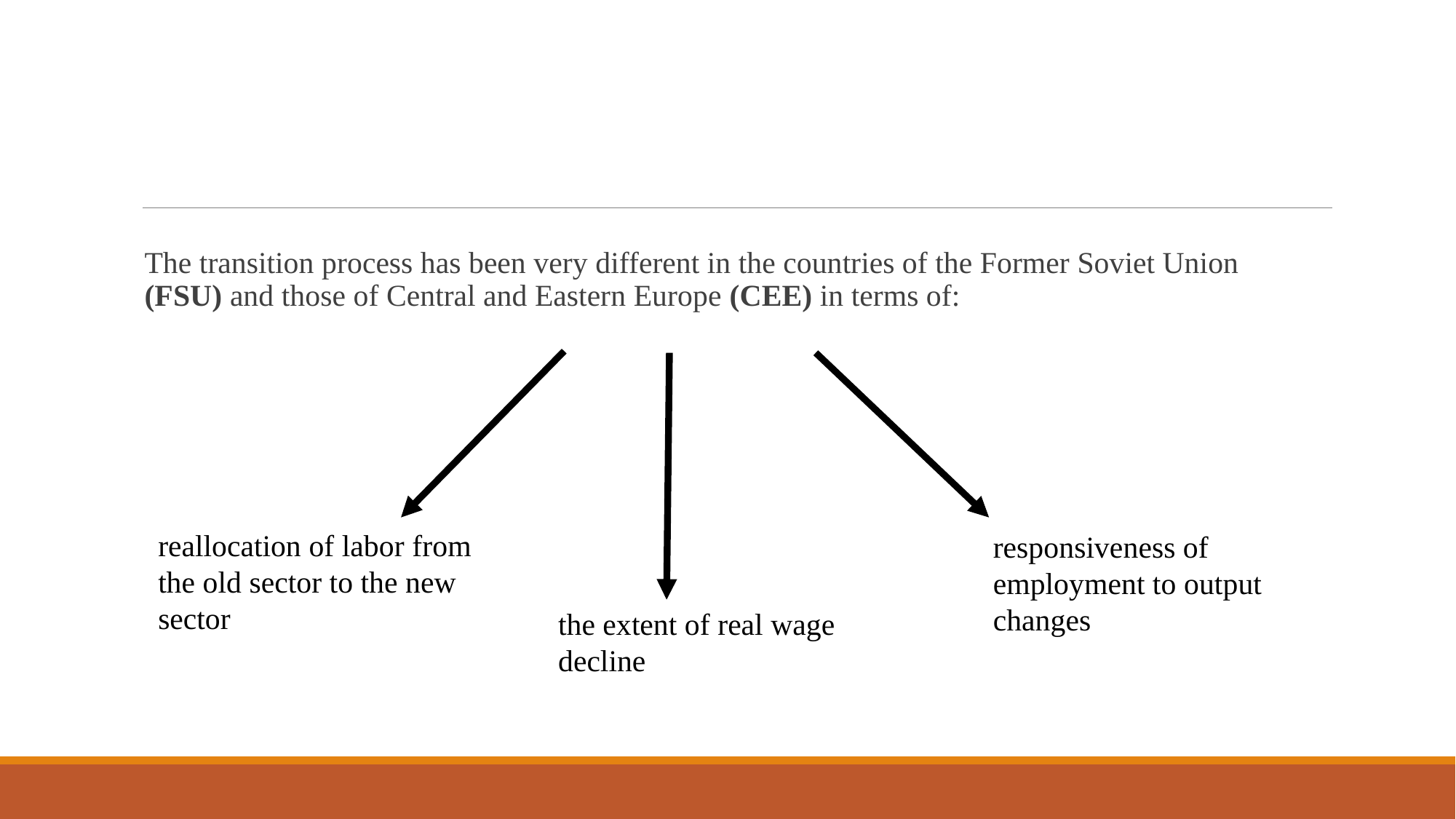

The transition process has been very different in the countries of the Former Soviet Union (FSU) and those of Central and Eastern Europe (CEE) in terms of:

reallocation of labor from the old sector to the new sector
responsiveness of employment to output changes
the extent of real wage decline